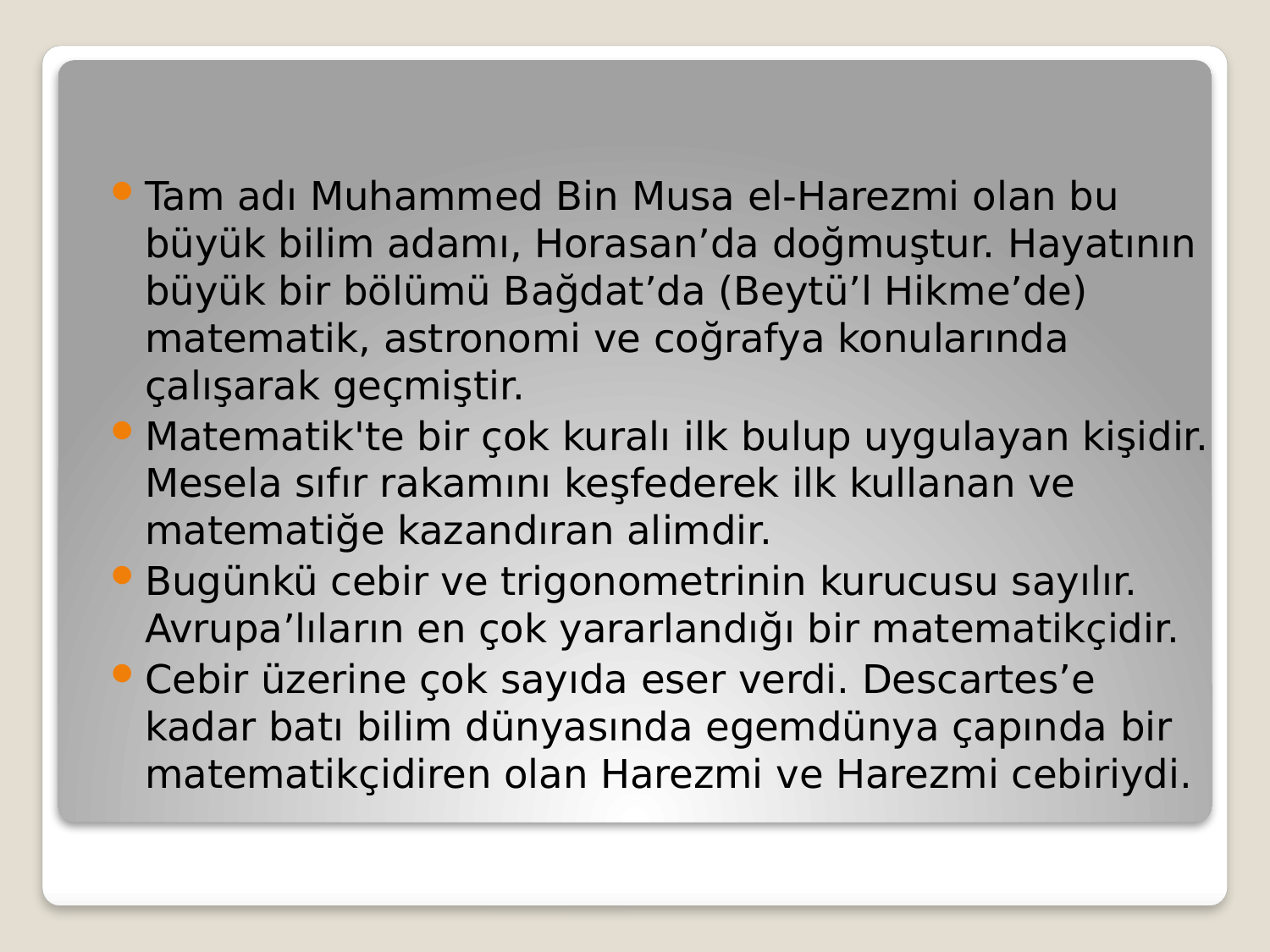

Tam adı Muhammed Bin Musa el-Harezmi olan bu büyük bilim adamı, Horasan’da doğmuştur. Hayatının büyük bir bölümü Bağdat’da (Beytü’l Hikme’de) matematik, astronomi ve coğrafya konularında çalışarak geçmiştir.
Matematik'te bir çok kuralı ilk bulup uygulayan kişidir. Mesela sıfır rakamını keşfederek ilk kullanan ve matematiğe kazandıran alimdir.
Bugünkü cebir ve trigonometrinin kurucusu sayılır. Avrupa’lıların en çok yararlandığı bir matematikçidir.
Cebir üzerine çok sayıda eser verdi. Descartes’e kadar batı bilim dünyasında egemdünya çapında bir matematikçidiren olan Harezmi ve Harezmi cebiriydi.